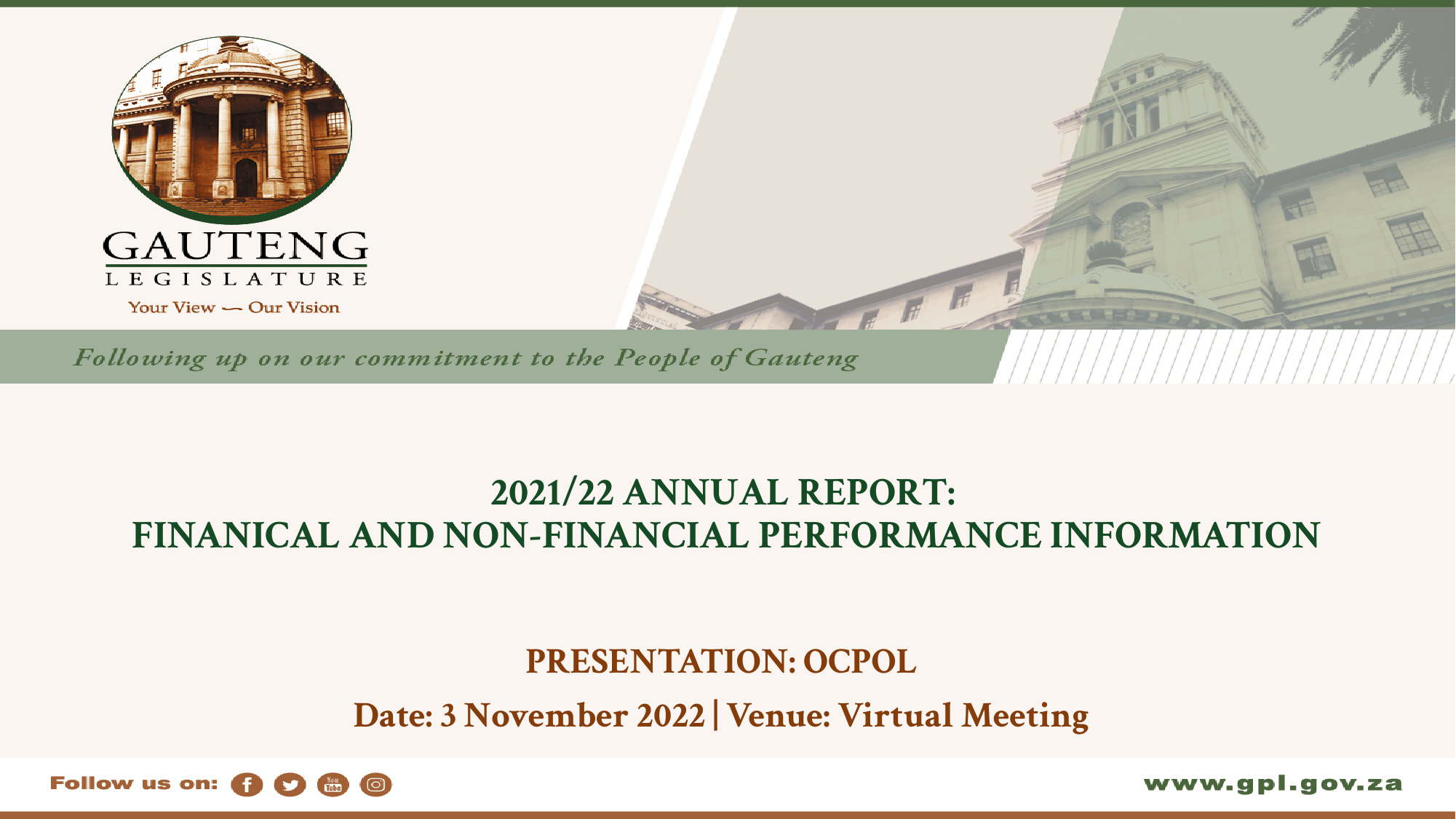

# 2021/22 ANNUAL REPORT: FINANICAL AND NON-FINANCIAL PERFORMANCE INFORMATION
PRESENTATION: OCPOL
Date: 3 November 2022 | Venue: Virtual Meeting